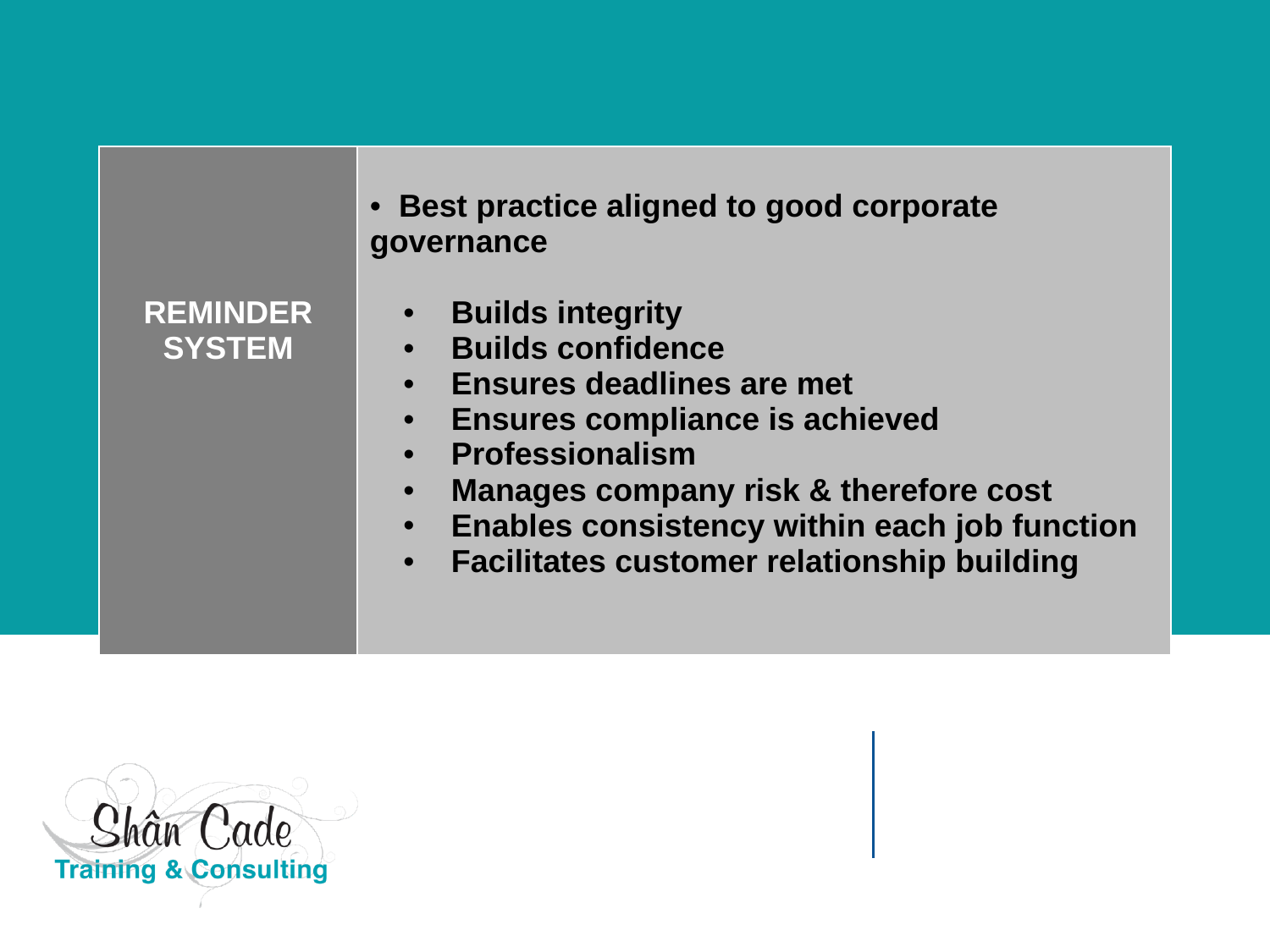

| REMINDER SYSTEM | Best practice aligned to good corporate governance Builds integrity Builds confidence Ensures deadlines are met Ensures compliance is achieved Professionalism Manages company risk & therefore cost Enables consistency within each job function Facilitates customer relationship building |
| --- | --- |